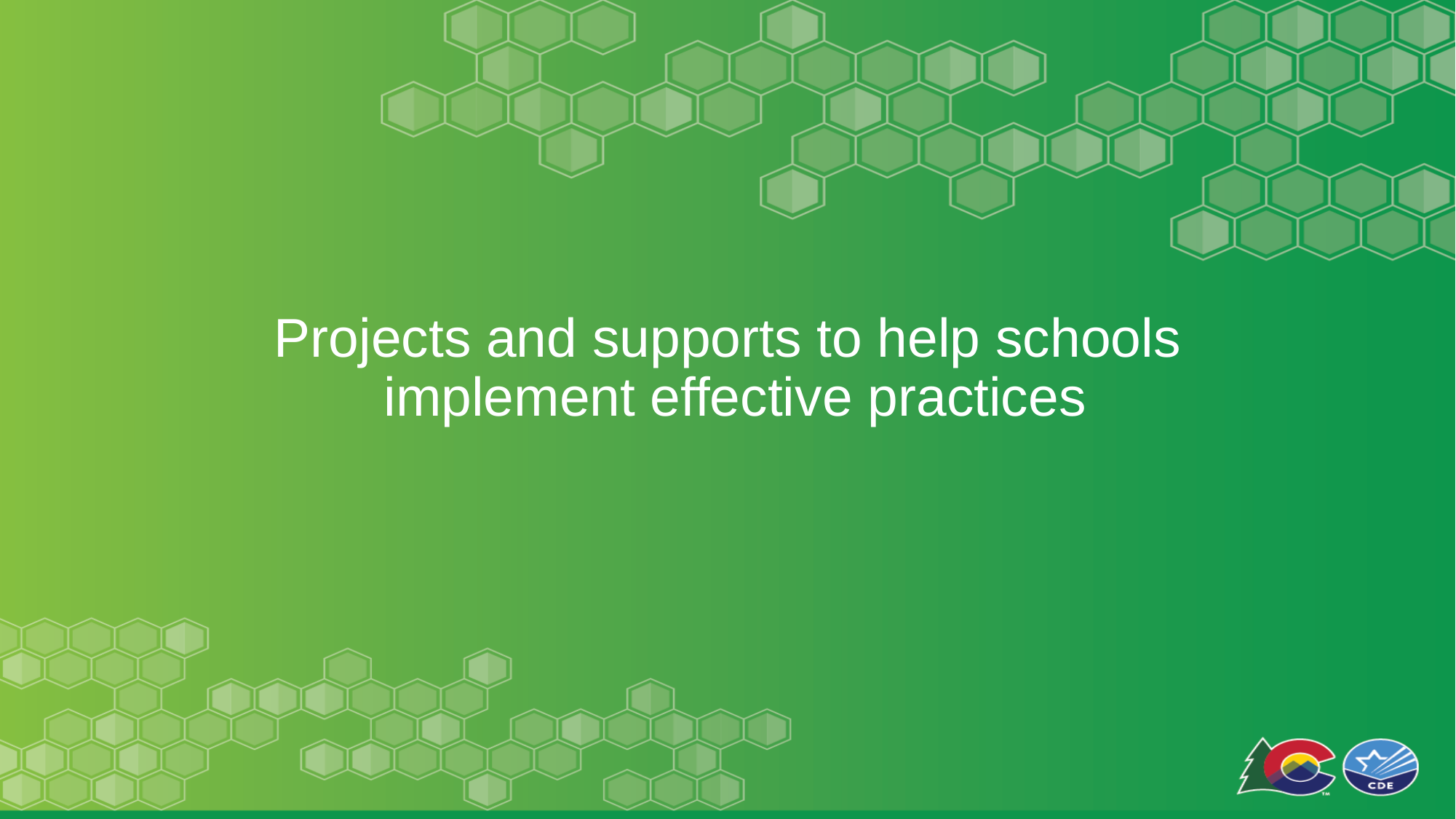

# Projects and supports to help schools implement effective practices